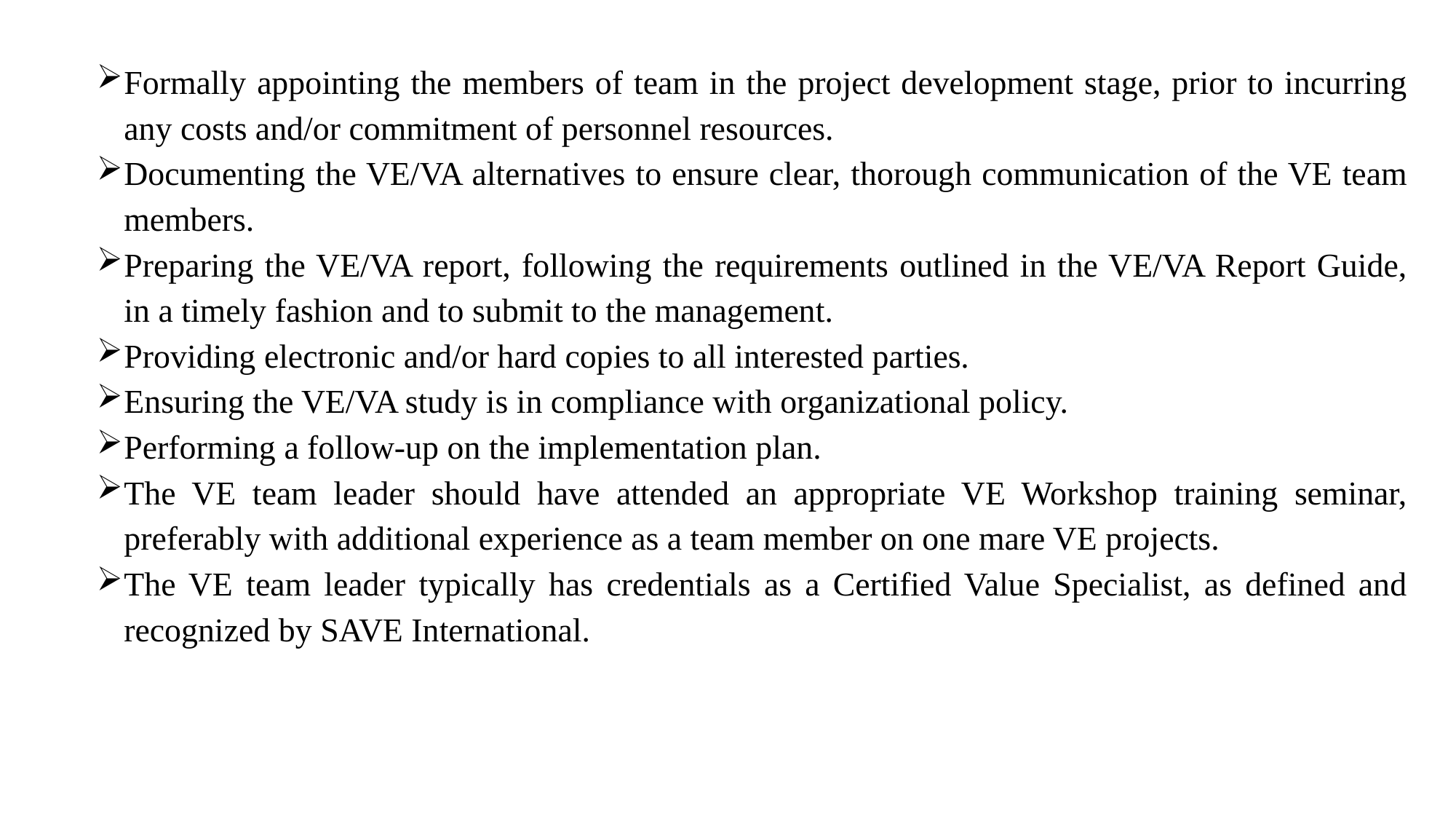

Formally appointing the members of team in the project development stage, prior to incurring any costs and/or commitment of personnel resources.
Documenting the VE/VA alternatives to ensure clear, thorough communication of the VE team members.
Preparing the VE/VA report, following the requirements outlined in the VE/VA Report Guide, in a timely fashion and to submit to the management.
Providing electronic and/or hard copies to all interested parties.
Ensuring the VE/VA study is in compliance with organizational policy.
Performing a follow-up on the implementation plan.
The VE team leader should have attended an appropriate VE Workshop training seminar, preferably with additional experience as a team member on one mare VE projects.
The VE team leader typically has credentials as a Certified Value Specialist, as defined and recognized by SAVE International.